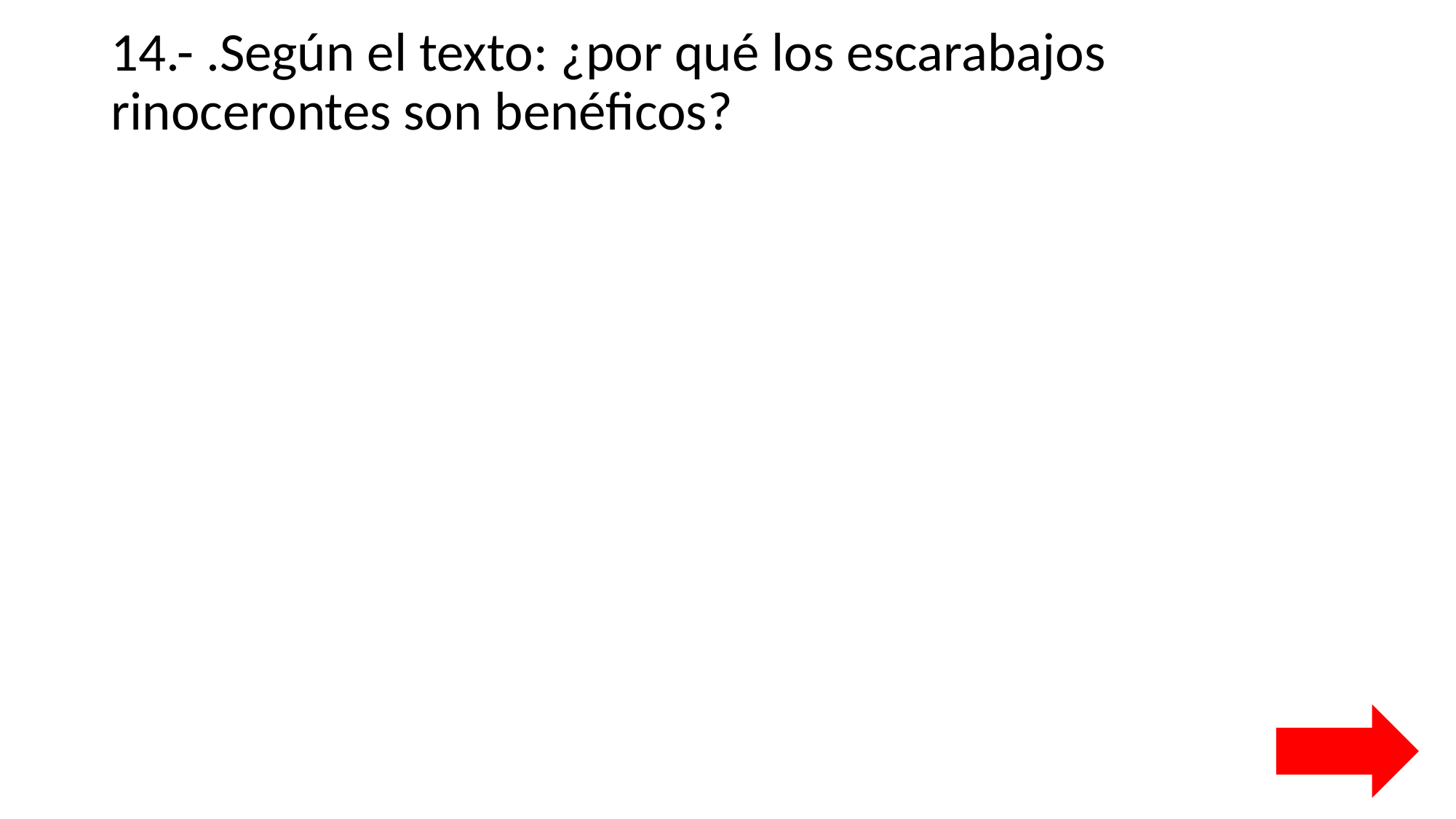

# 14.- .Según el texto: ¿por qué los escarabajos rinocerontes son benéficos?